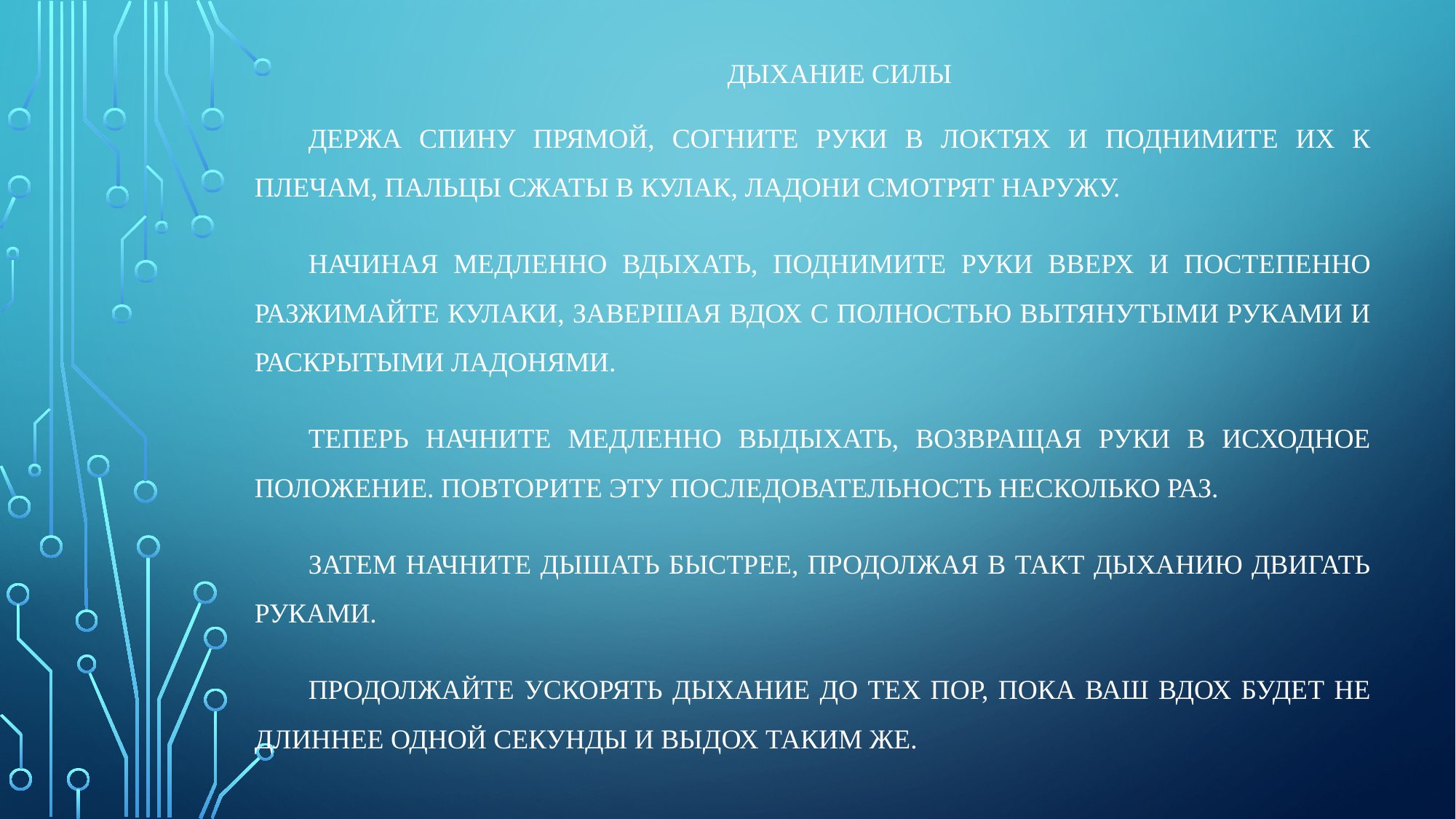

Дыхание силы
держа спину прямой, согните руки в локтях и поднимите их к плечам, пальцы сжаты в кулак, ладони смотрят наружу.
Начиная медленно вдыхать, поднимите руки вверх и постепенно разжимайте кулаки, завершая вдох с полностью вытянутыми руками и раскрытыми ладонями.
Теперь начните медленно выдыхать, возвращая руки в исходное положение. повторите эту последовательность несколько раз.
Затем начните дышать быстрее, продолжая в такт дыханию двигать руками.
Продолжайте ускорять дыхание до тех пор, пока ваш вдох будет не длиннее одной секунды и выдох таким же.